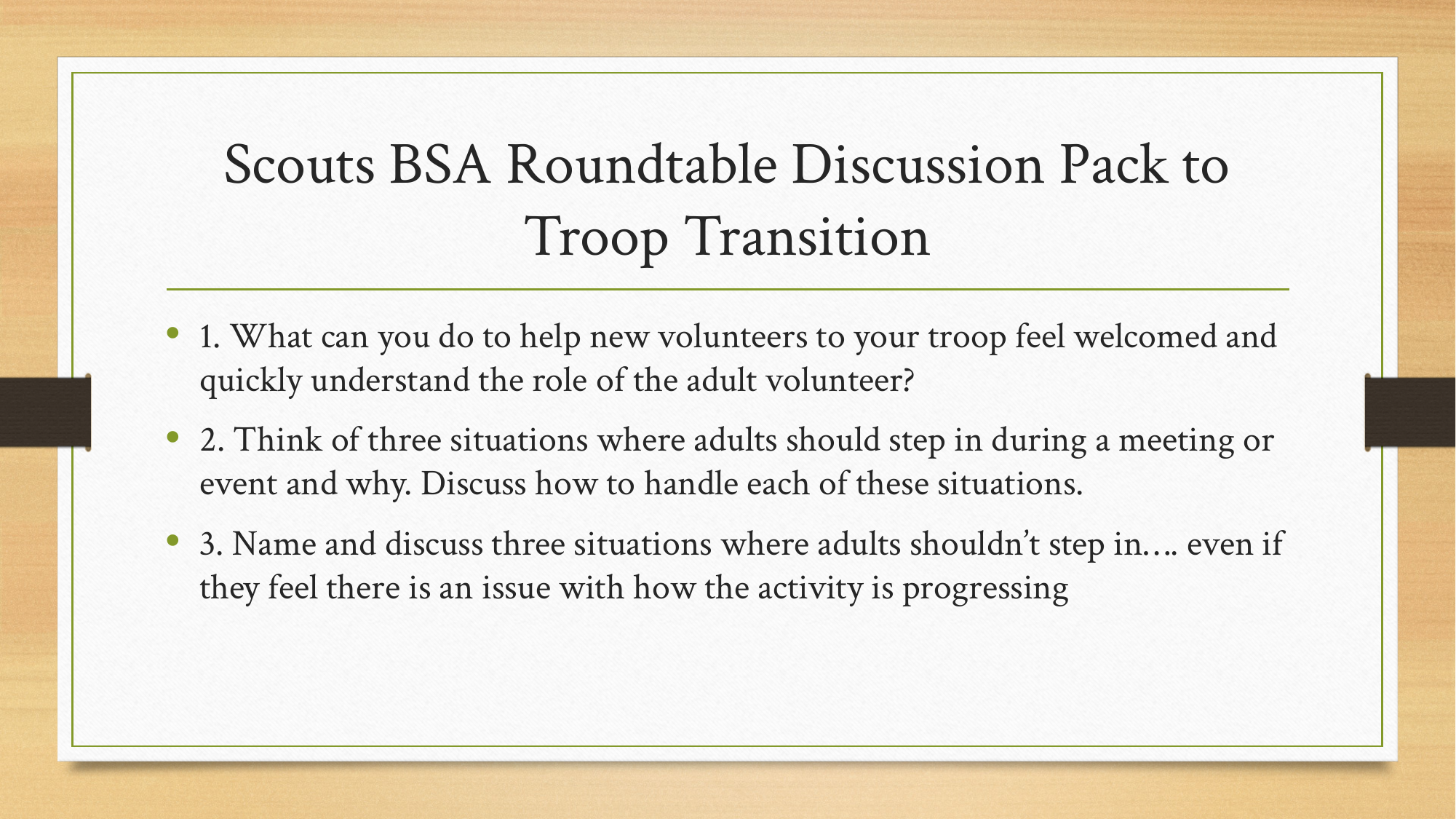

# Scouts BSA Roundtable Discussion Pack to Troop Transition
1. What can you do to help new volunteers to your troop feel welcomed and quickly understand the role of the adult volunteer?
2. Think of three situations where adults should step in during a meeting or event and why. Discuss how to handle each of these situations.
3. Name and discuss three situations where adults shouldn’t step in…. even if they feel there is an issue with how the activity is progressing